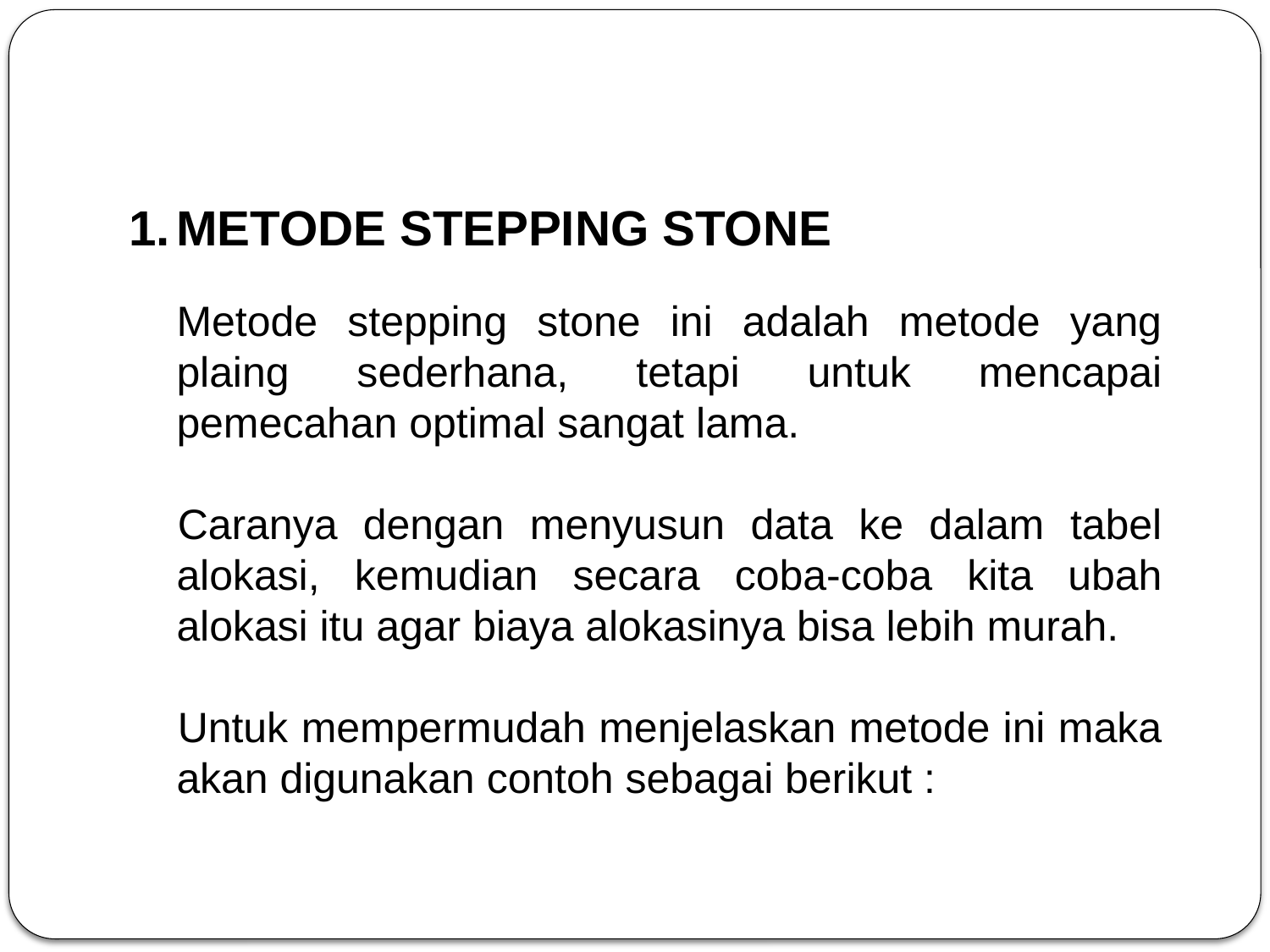

METODE STEPPING STONE

	Metode stepping stone ini adalah metode yang plaing sederhana, tetapi untuk mencapai pemecahan optimal sangat lama.

Caranya dengan menyusun data ke dalam tabel alokasi, kemudian secara coba-coba kita ubah alokasi itu agar biaya alokasinya bisa lebih murah.

Untuk mempermudah menjelaskan metode ini maka akan digunakan contoh sebagai berikut :